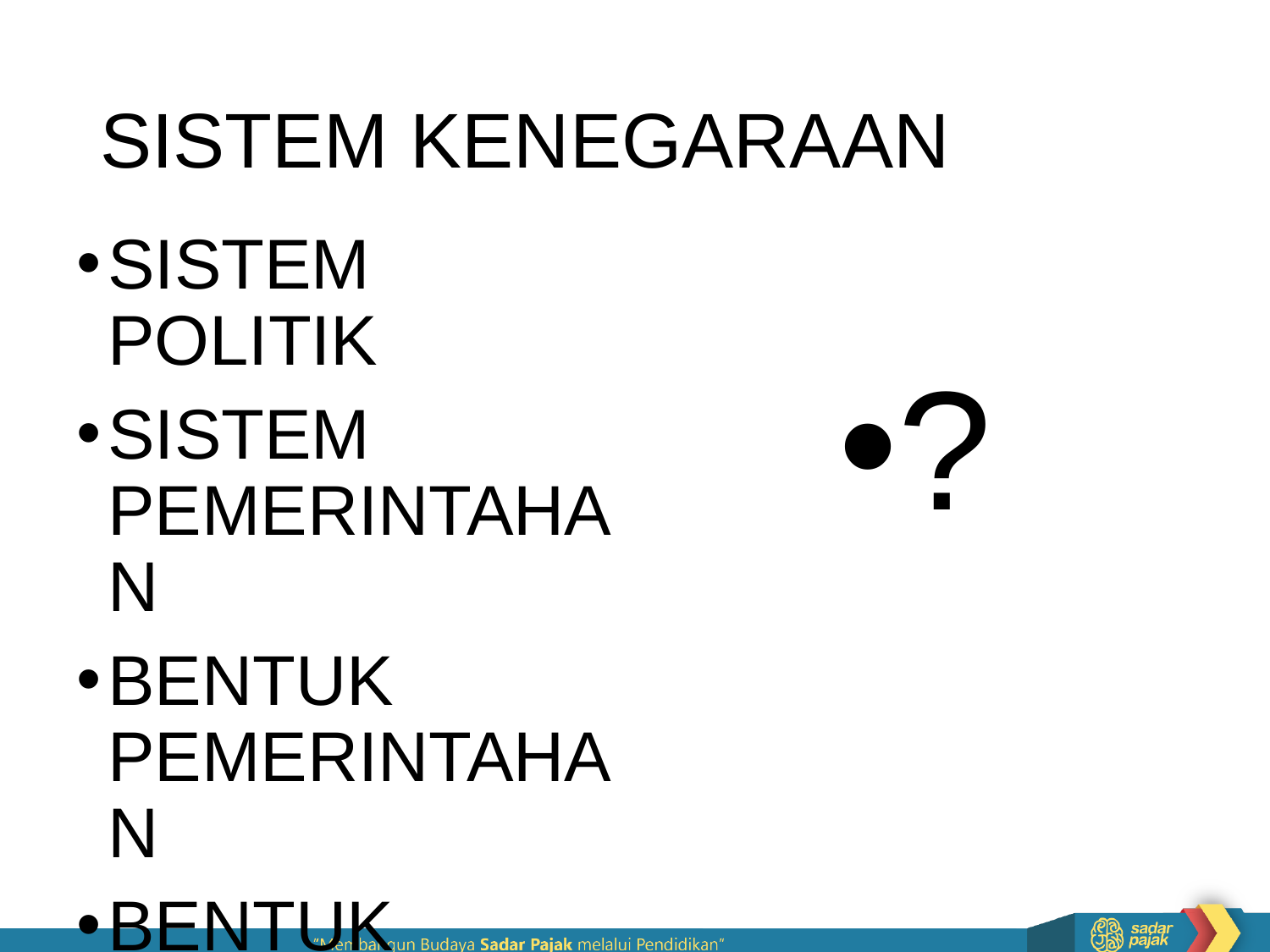

# SISTEM KENEGARAAN

?
SISTEM POLITIK
SISTEM PEMERINTAHAN
BENTUK PEMERINTAHAN
BENTUK NEGARA